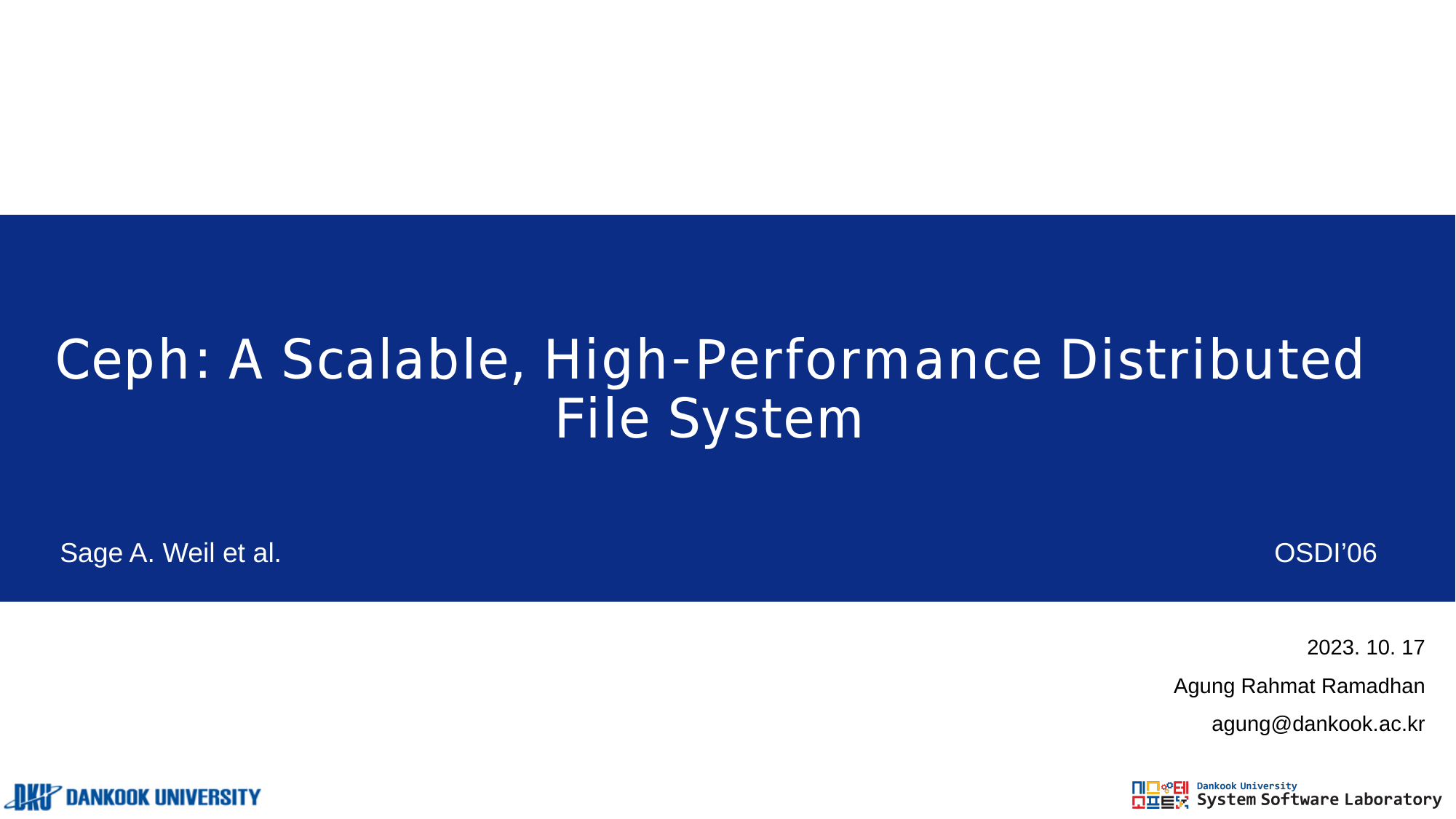

# Ceph: A Scalable, High-Performance Distributed File System

Sage A. Weil et al.
OSDI’06
2023. 10. 17
Agung Rahmat Ramadhan
agung@dankook.ac.kr